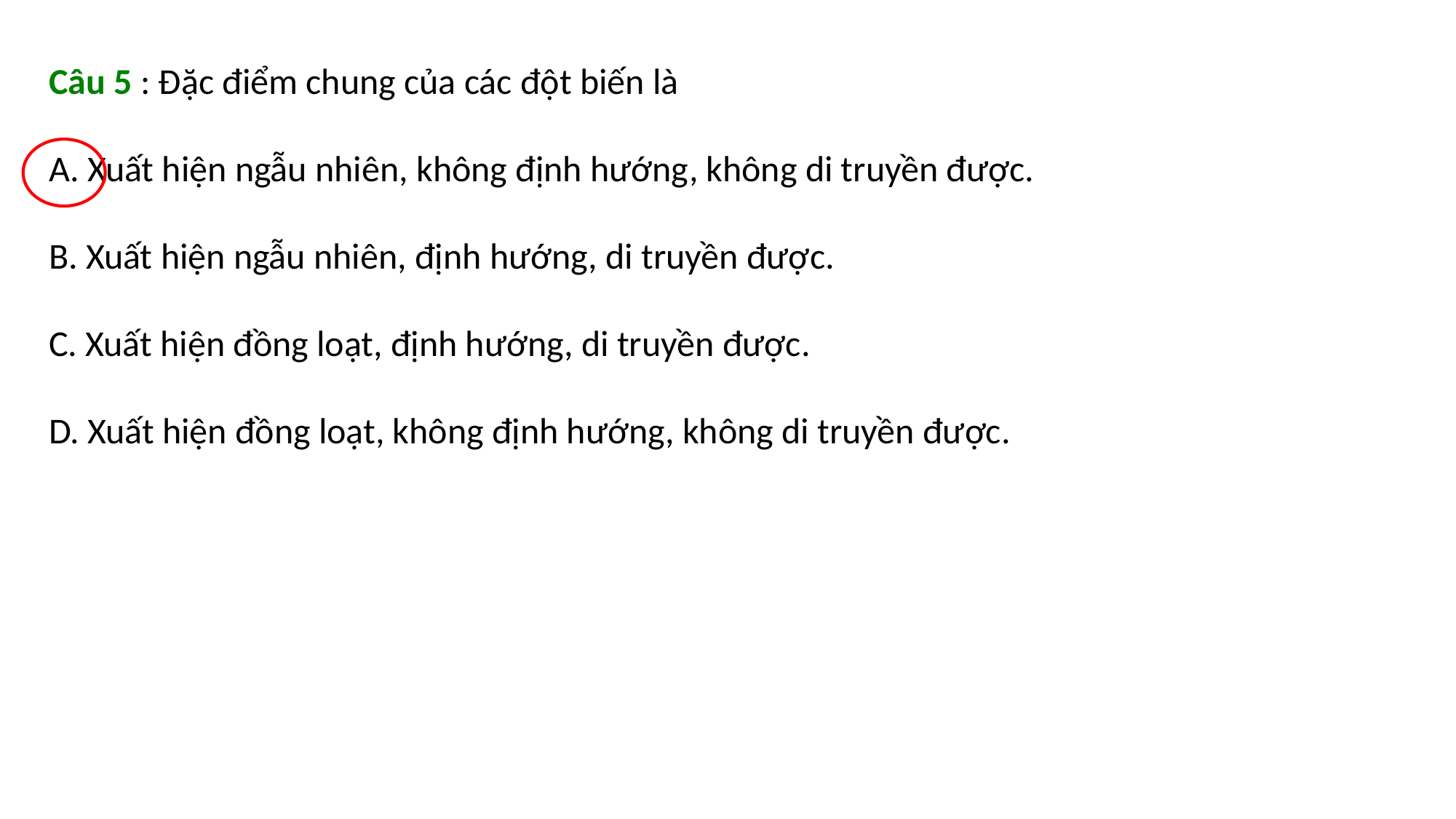

Câu 5 : Đặc điểm chung của các đột biến là

A. Xuất hiện ngẫu nhiên, không định hướng, không di truyền được.

B. Xuất hiện ngẫu nhiên, định hướng, di truyền được.

C. Xuất hiện đồng loạt, định hướng, di truyền được.

D. Xuất hiện đồng loạt, không định hướng, không di truyền được.